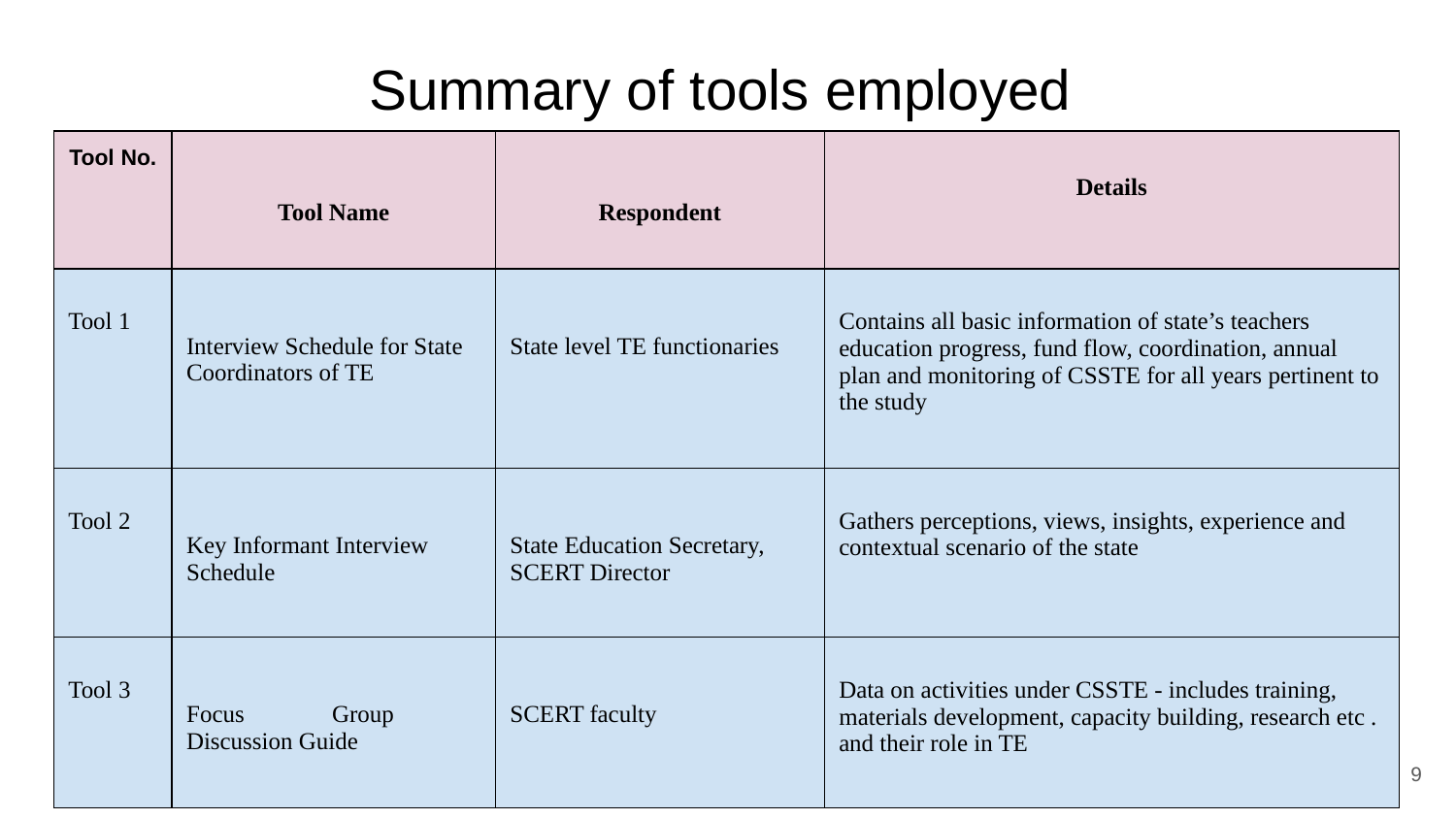

# Summary of tools employed
| Tool No. | Tool Name | Respondent | Details |
| --- | --- | --- | --- |
| Tool 1 | Interview Schedule for State Coordinators of TE | State level TE functionaries | Contains all basic information of state’s teachers education progress, fund flow, coordination, annual plan and monitoring of CSSTE for all years pertinent to the study |
| Tool 2 | Key Informant Interview Schedule | State Education Secretary, SCERT Director | Gathers perceptions, views, insights, experience and contextual scenario of the state |
| Tool 3 | Focus Group Discussion Guide | SCERT faculty | Data on activities under CSSTE - includes training, materials development, capacity building, research etc . and their role in TE |

9